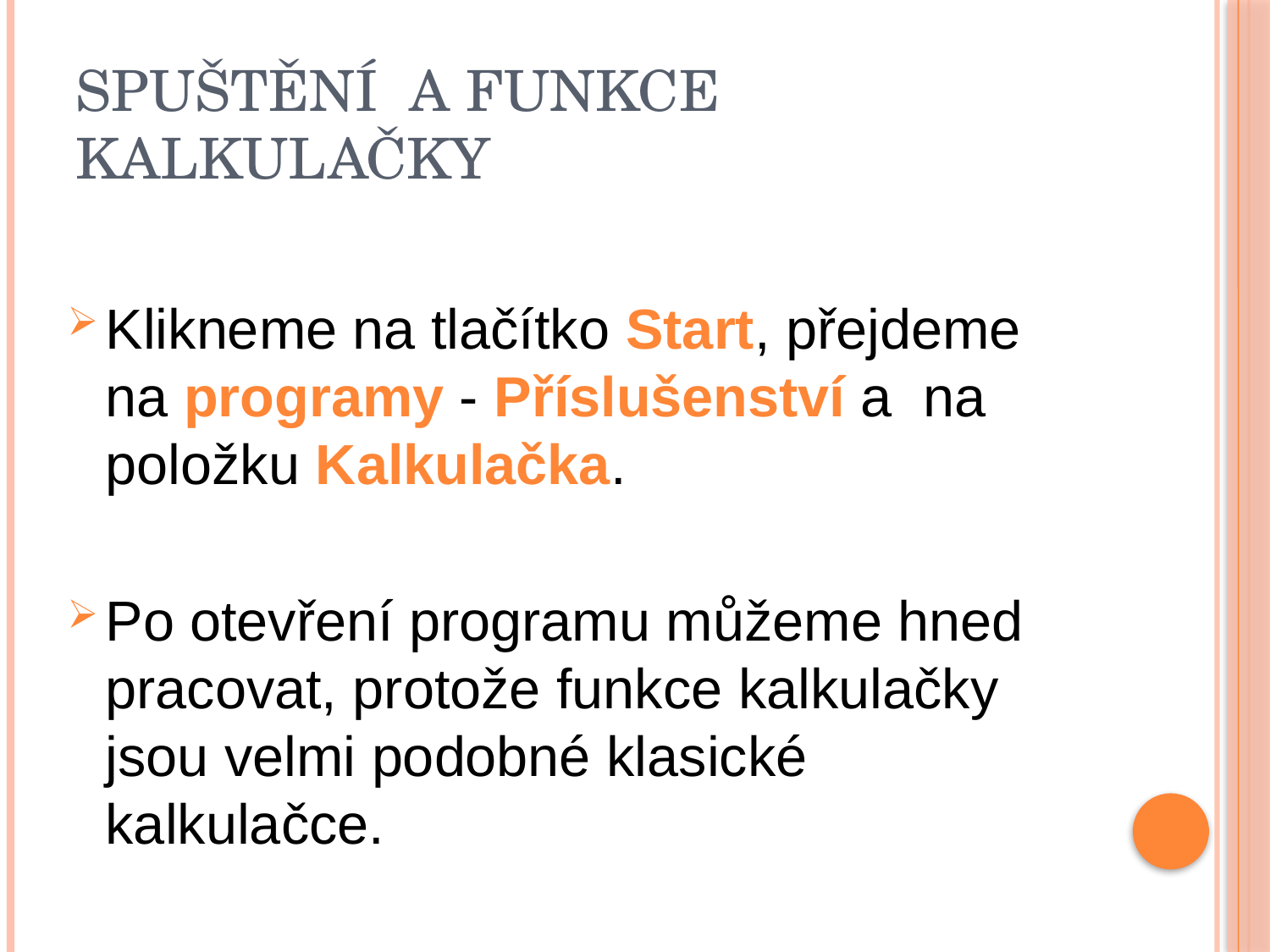

# Spuštění  a funkce kalkulačky
Klikneme na tlačítko Start, přejdeme na programy - Příslušenství a  na položku Kalkulačka.

Po otevření programu můžeme hned pracovat, protože funkce kalkulačky jsou velmi podobné klasické kalkulačce.